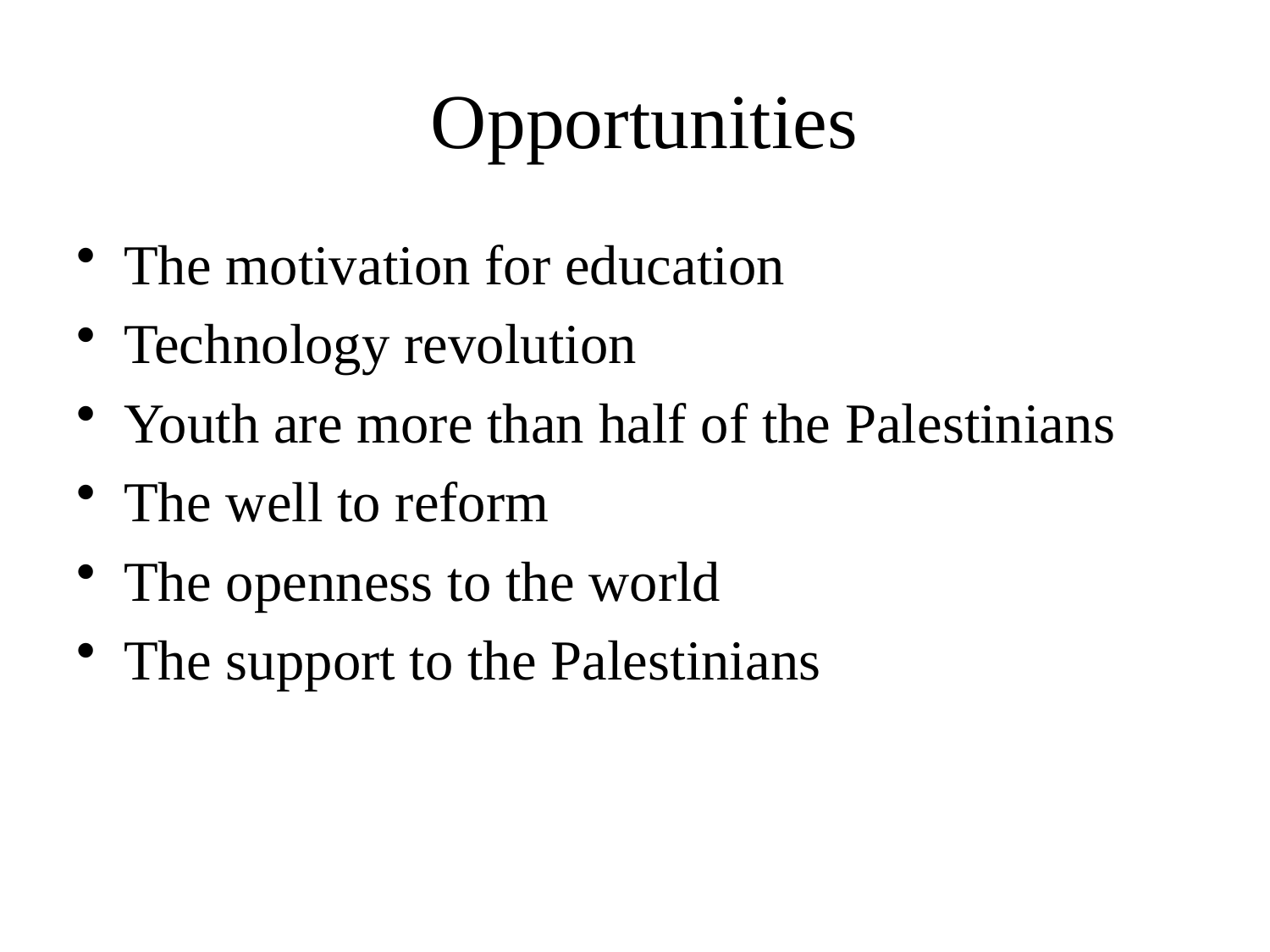

# Opportunities
The motivation for education
Technology revolution
Youth are more than half of the Palestinians
The well to reform
The openness to the world
The support to the Palestinians